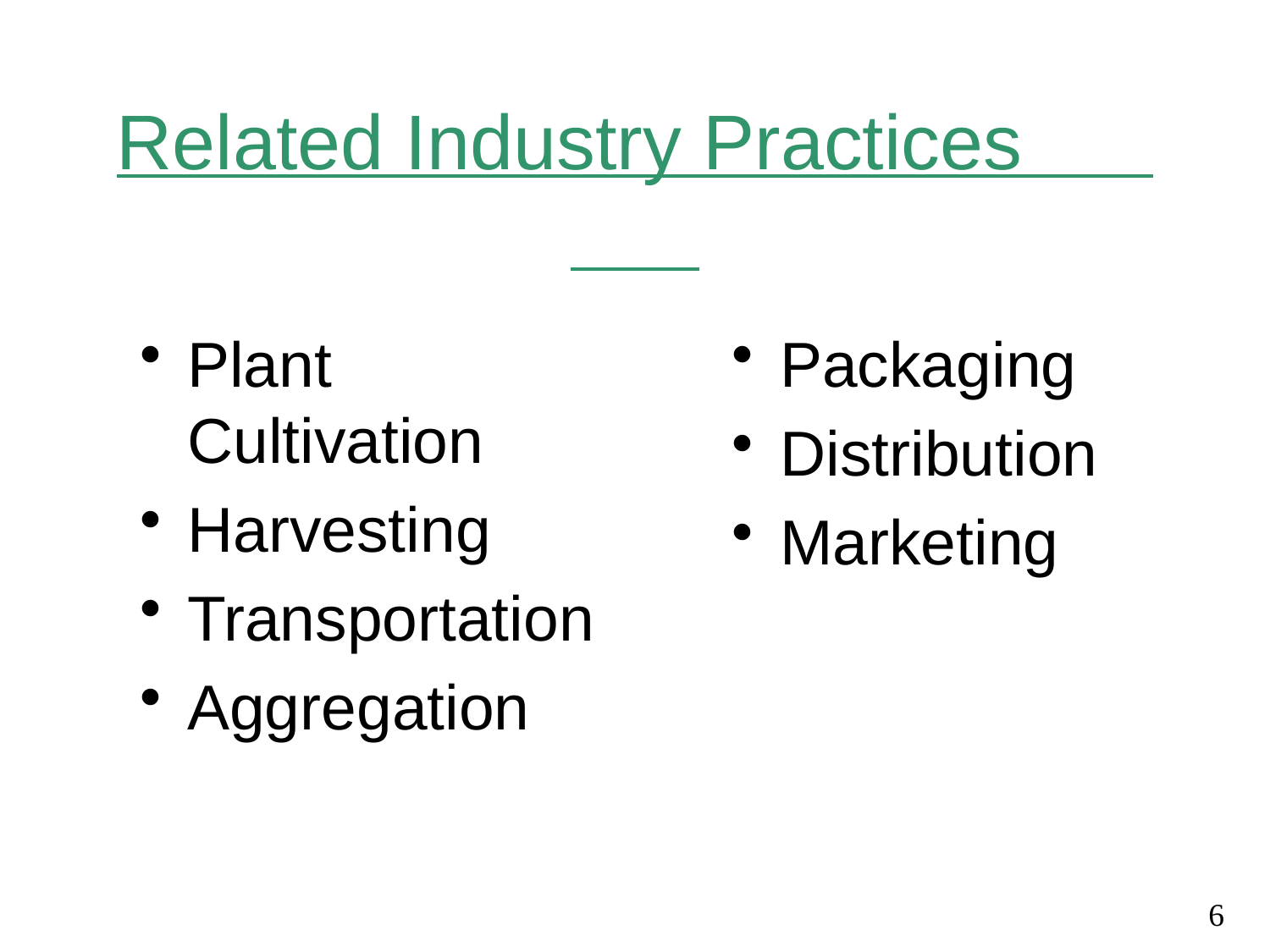

# Related Industry Practices
Plant Cultivation
Harvesting
Transportation
Aggregation
Packaging
Distribution
Marketing

6